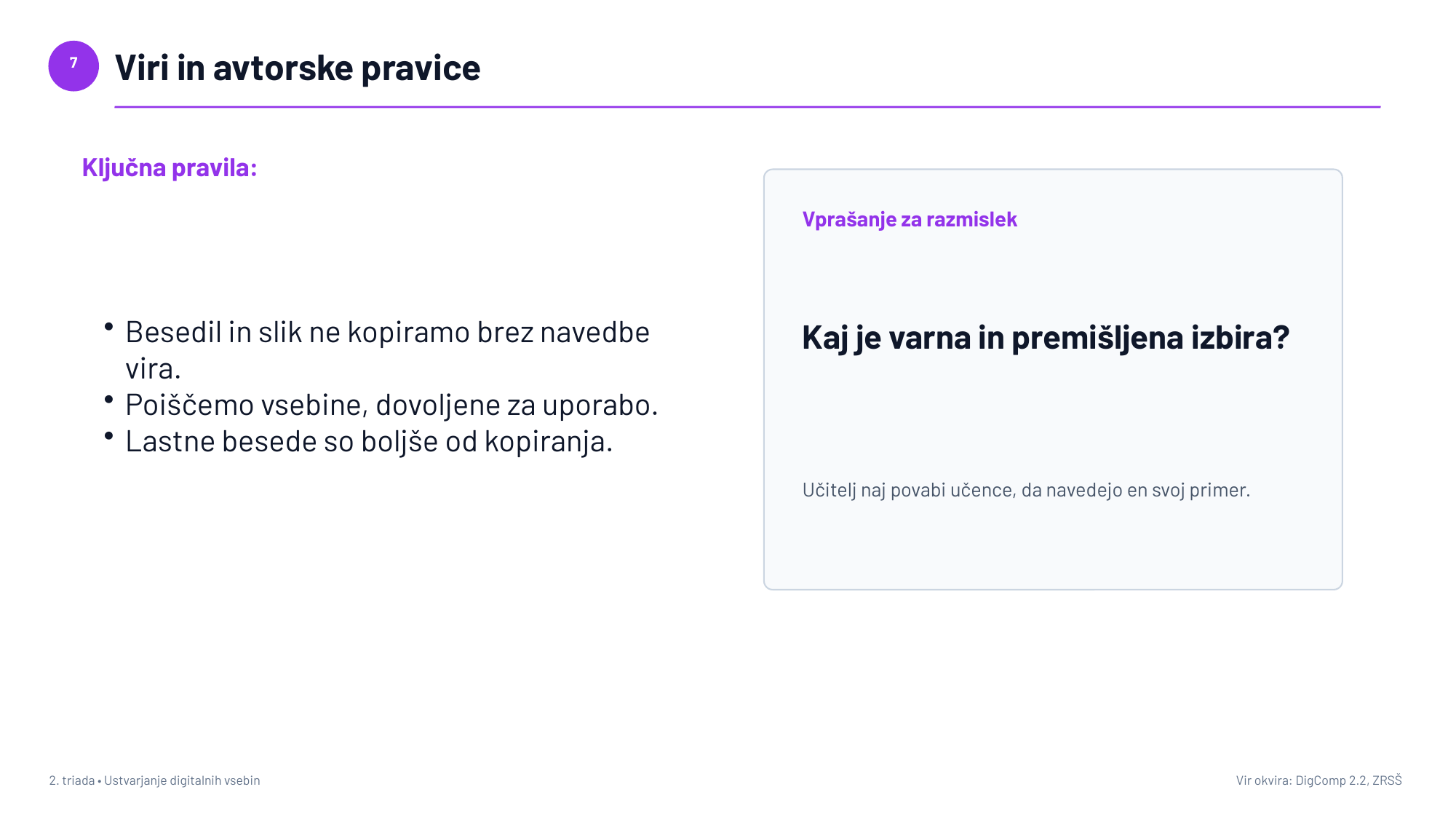

Viri in avtorske pravice

7

Ključna pravila:

Vprašanje za razmislek
Besedil in slik ne kopiramo brez navedbe vira.
Poiščemo vsebine, dovoljene za uporabo.
Lastne besede so boljše od kopiranja.
Kaj je varna in premišljena izbira?
Učitelj naj povabi učence, da navedejo en svoj primer.
2. triada • Ustvarjanje digitalnih vsebin
Vir okvira: DigComp 2.2, ZRSŠ